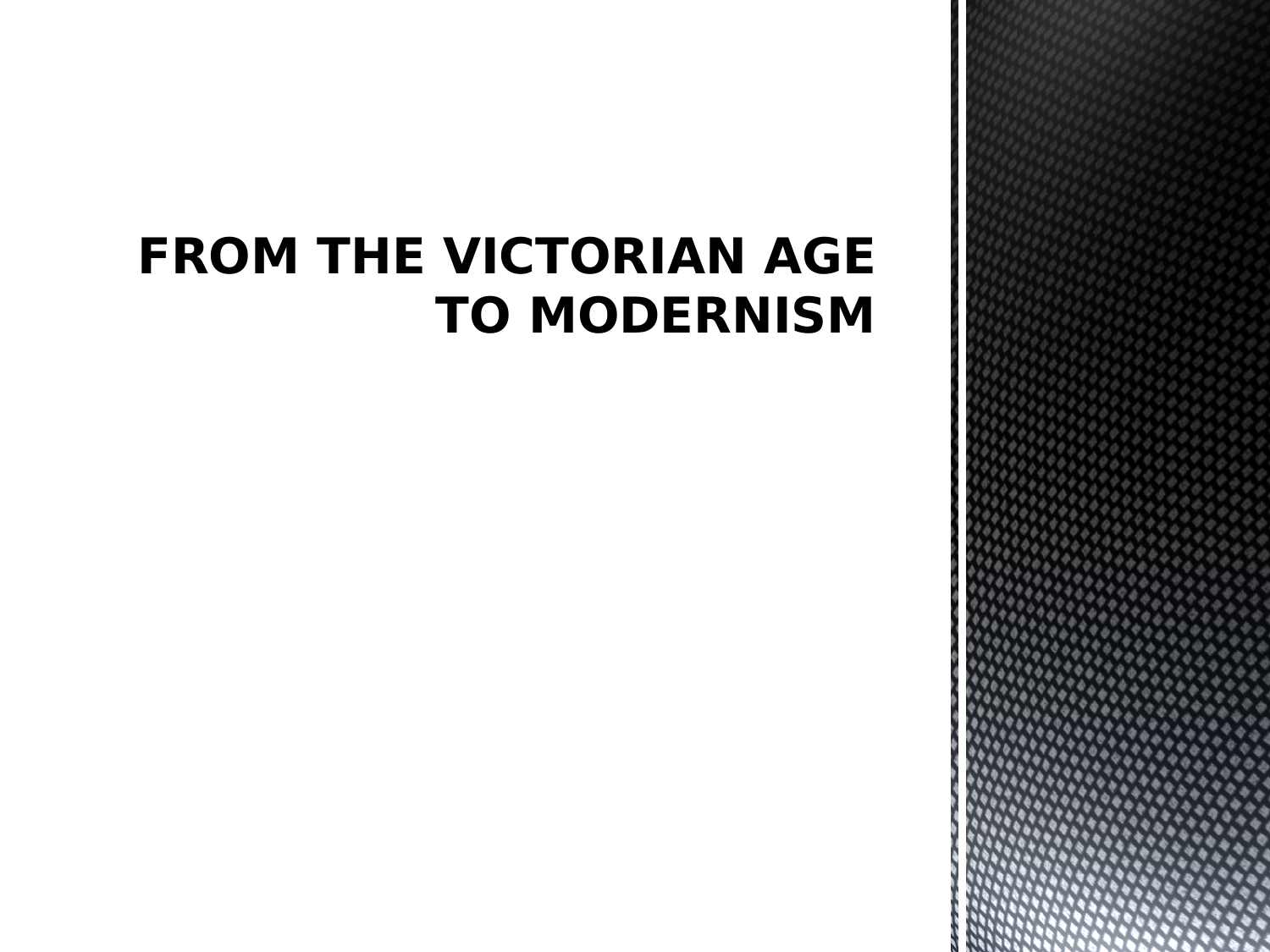

# FROM THE VICTORIAN AGE TO MODERNISM